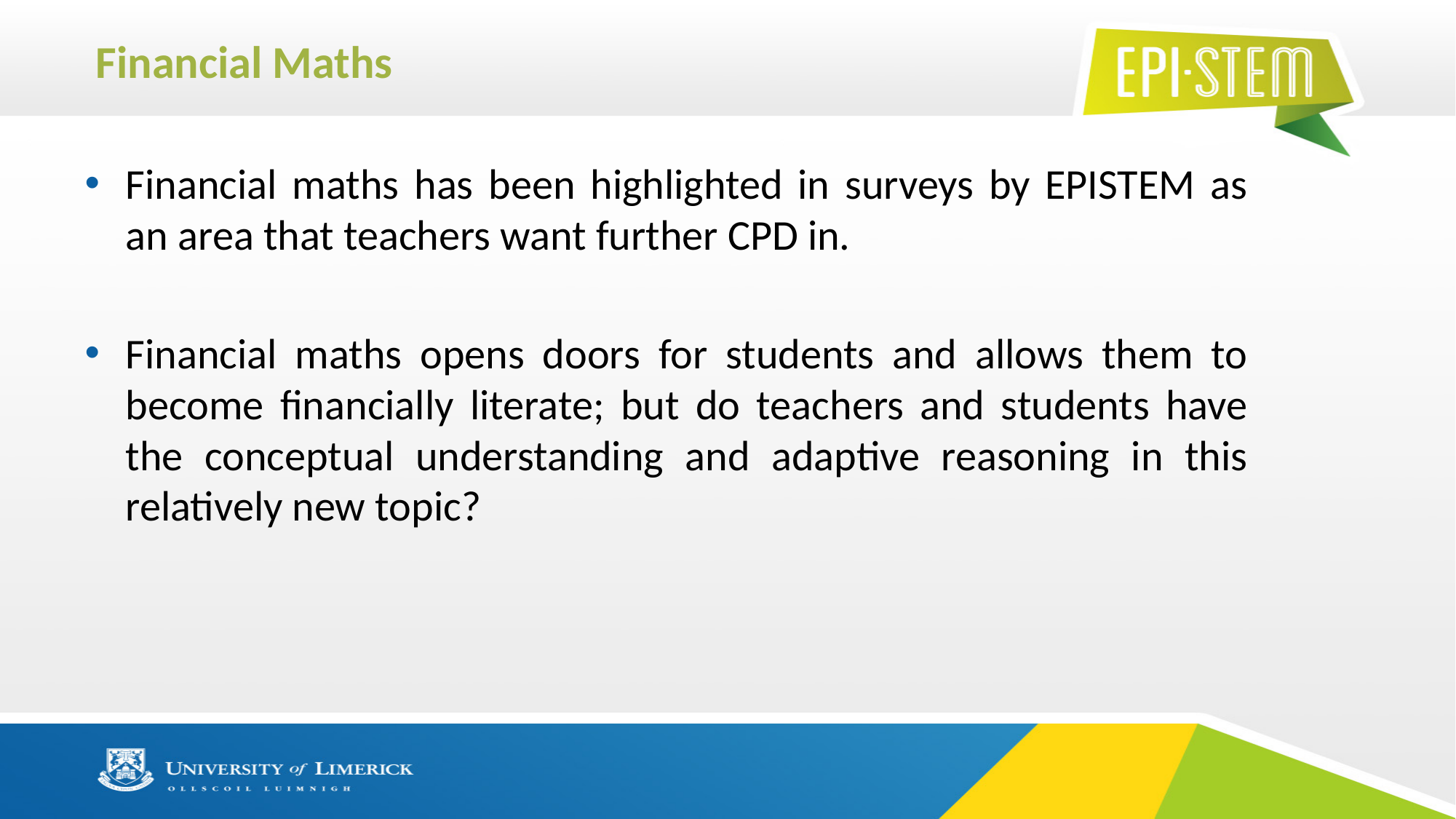

# Financial Maths
Financial maths has been highlighted in surveys by EPISTEM as an area that teachers want further CPD in.

Financial maths opens doors for students and allows them to become financially literate; but do teachers and students have the conceptual understanding and adaptive reasoning in this relatively new topic?